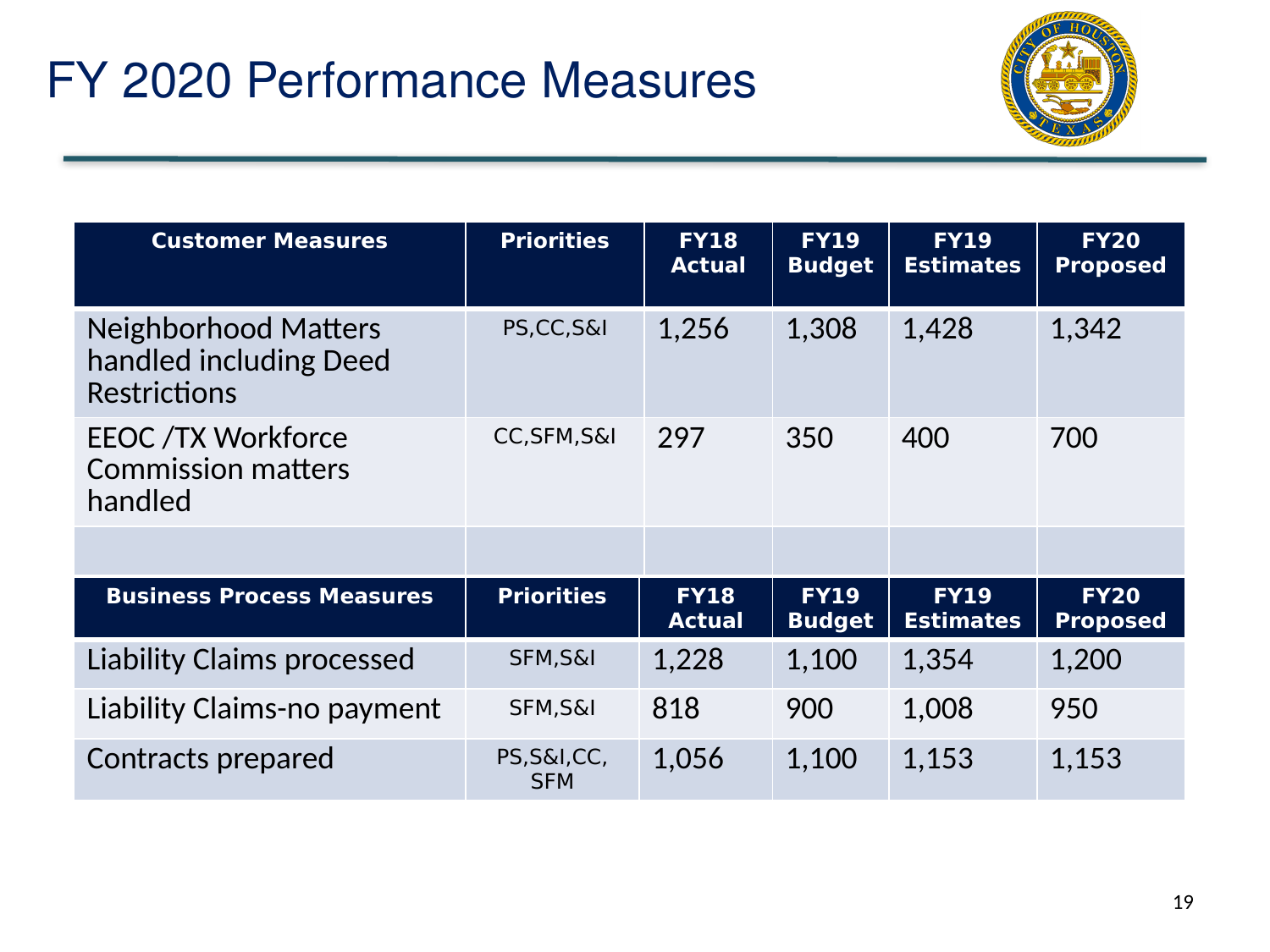

# FY 2020 Performance Measures
| Customer Measures | Priorities | FY18 Actual | FY19 Budget | FY19 Estimates | FY20 Proposed |
| --- | --- | --- | --- | --- | --- |
| Neighborhood Matters handled including Deed Restrictions | PS,CC,S&I | 1,256 | 1,308 | 1,428 | 1,342 |
| EEOC /TX Workforce Commission matters handled | CC,SFM,S&I | 297 | 350 | 400 | 700 |
|  |  |  |  |  |  |
|  |  |  |  |  |  |
| Business Process Measures | Priorities | FY18 Actual | FY19 Budget | FY19 Estimates | FY20 Proposed |
| --- | --- | --- | --- | --- | --- |
| Liability Claims processed | SFM,S&I | 1,228 | 1,100 | 1,354 | 1,200 |
| Liability Claims-no payment | SFM,S&I | 818 | 900 | 1,008 | 950 |
| Contracts prepared | PS,S&I,CC, SFM | 1,056 | 1,100 | 1,153 | 1,153 |
19